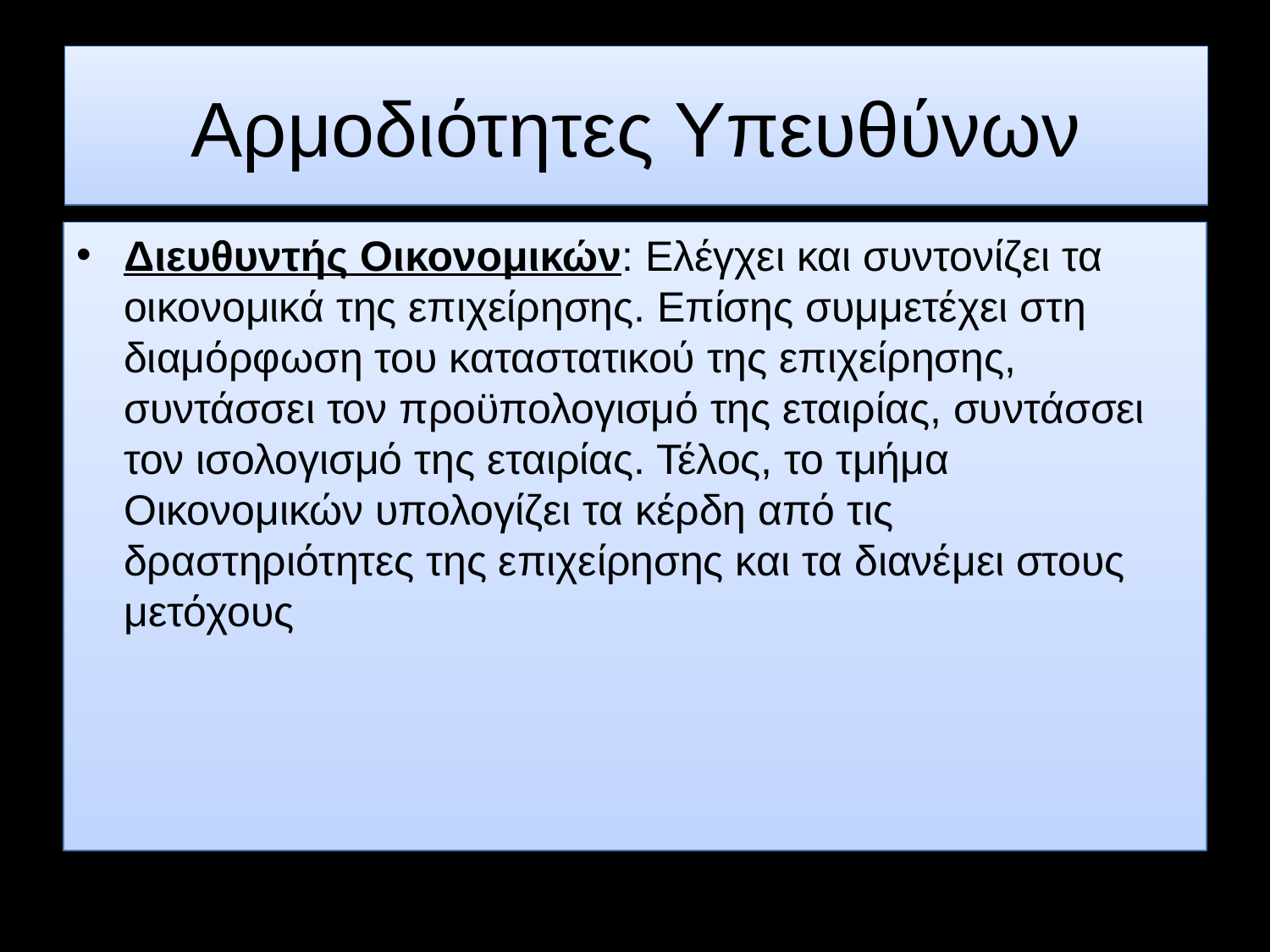

# Αρμοδιότητες Υπευθύνων
Διευθυντής Οικονομικών: Ελέγχει και συντονίζει τα οικονομικά της επιχείρησης. Επίσης συμμετέχει στη διαμόρφωση του καταστατικού της επιχείρησης, συντάσσει τον προϋπολογισμό της εταιρίας, συντάσσει τον ισολογισμό της εταιρίας. Τέλος, το τμήμα Οικονομικών υπολογίζει τα κέρδη από τις δραστηριότητες της επιχείρησης και τα διανέμει στους μετόχους